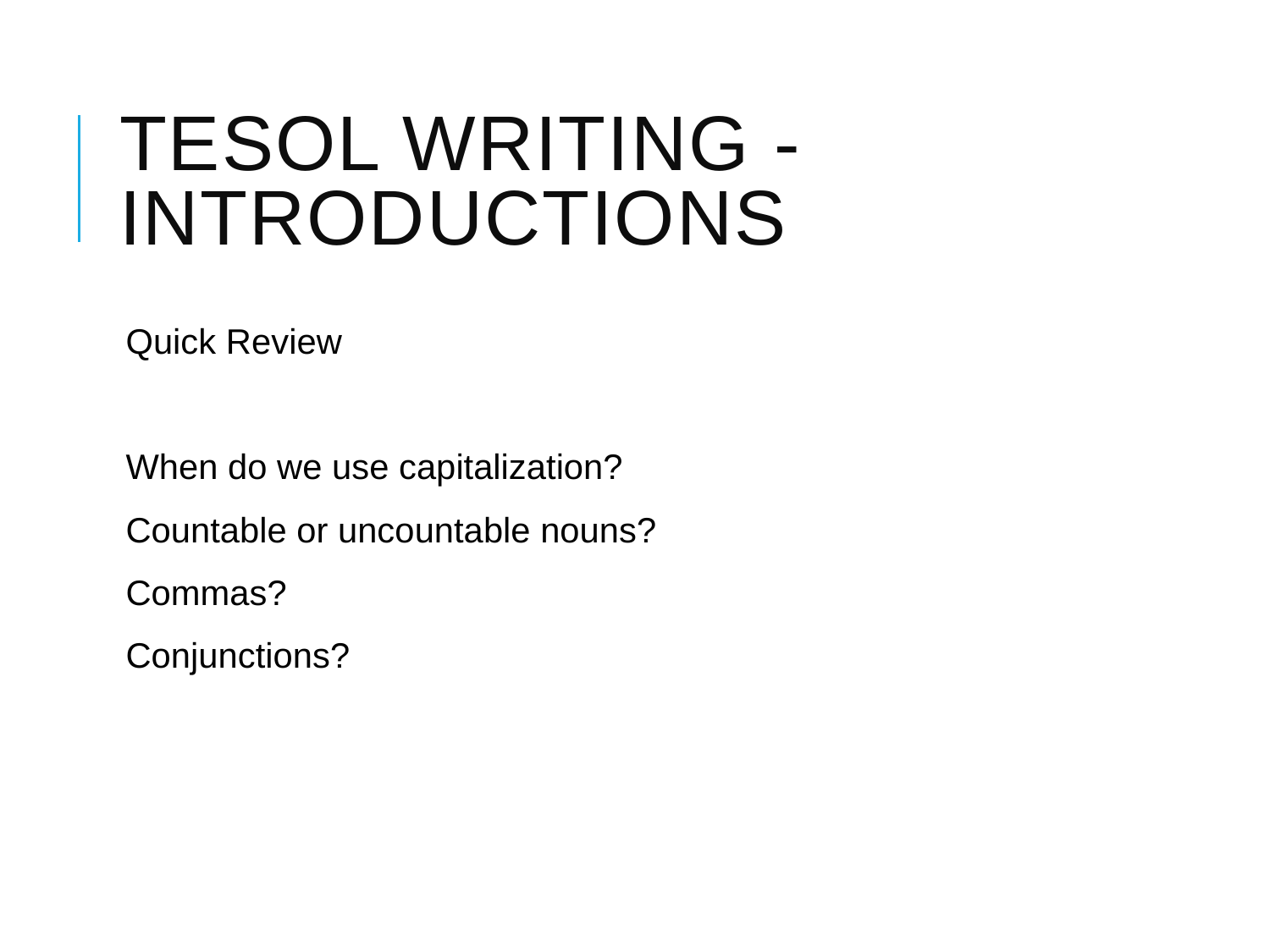

# TESOL Writing - Introductions
Quick Review

When do we use capitalization?
Countable or uncountable nouns?
Commas?
Conjunctions?